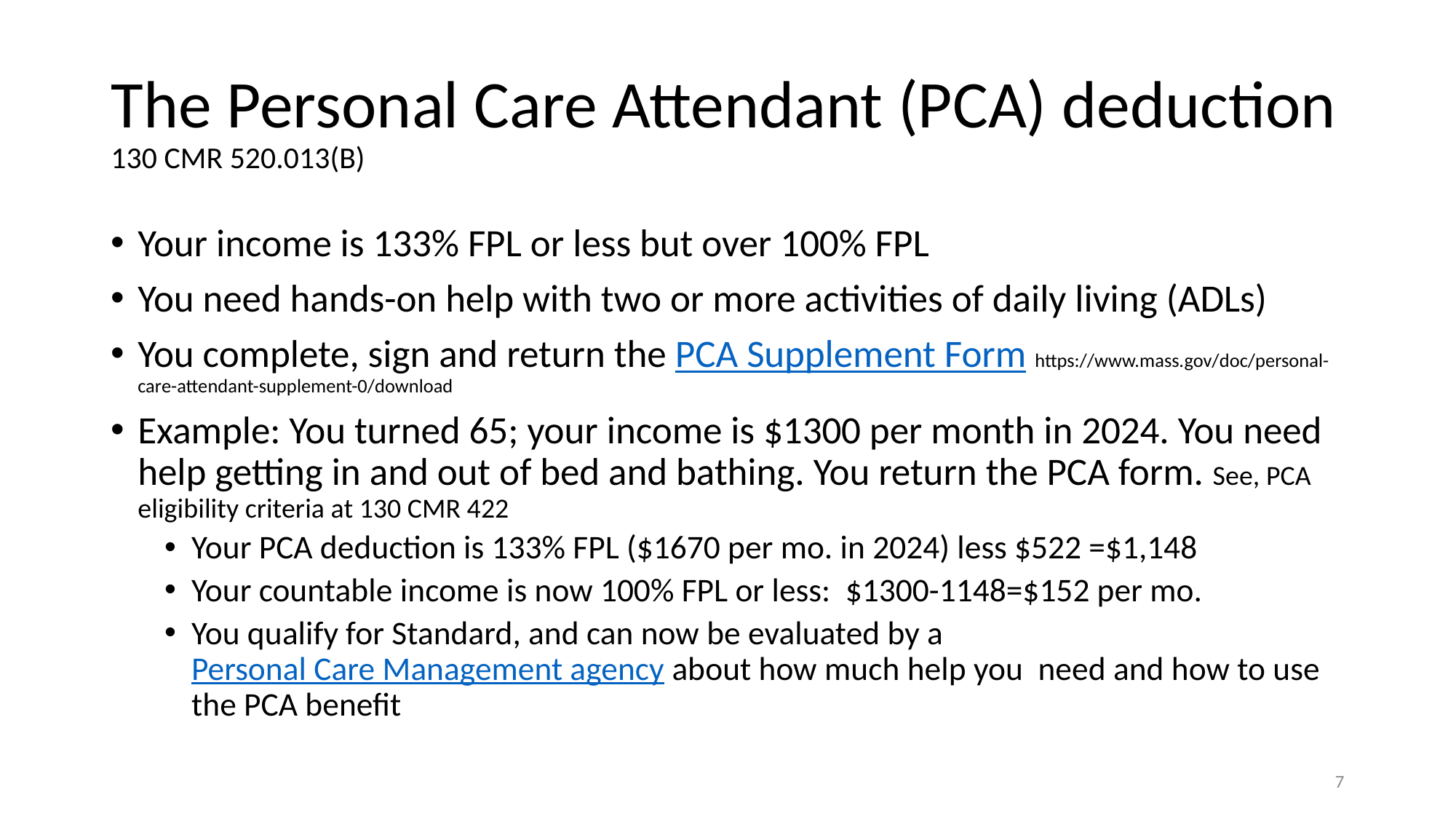

# The Personal Care Attendant (PCA) deduction 130 CMR 520.013(B)
Your income is 133% FPL or less but over 100% FPL
You need hands-on help with two or more activities of daily living (ADLs)
You complete, sign and return the PCA Supplement Form https://www.mass.gov/doc/personal-care-attendant-supplement-0/download
Example: You turned 65; your income is $1300 per month in 2024. You need help getting in and out of bed and bathing. You return the PCA form. See, PCA eligibility criteria at 130 CMR 422
Your PCA deduction is 133% FPL ($1670 per mo. in 2024) less $522 =$1,148
Your countable income is now 100% FPL or less:  $1300-1148=$152 per mo.
You qualify for Standard, and can now be evaluated by a Personal Care Management agency about how much help you  need and how to use the PCA benefit

7